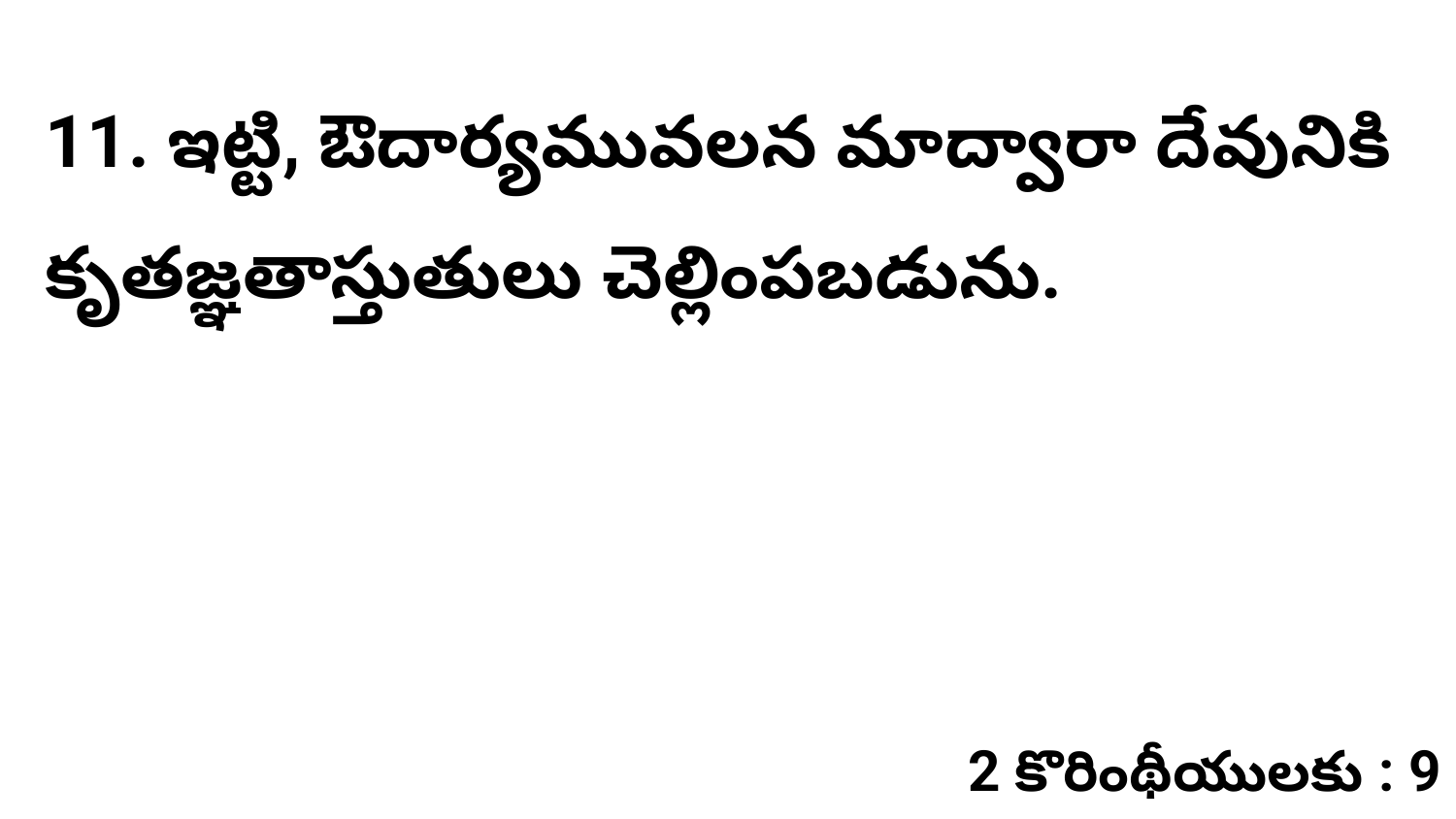

11. ఇట్టి, ఔదార్యమువలన మాద్వారా దేవునికి కృతజ్ఞతాస్తుతులు చెల్లింపబడును.
2 కొరింథీయులకు : 9